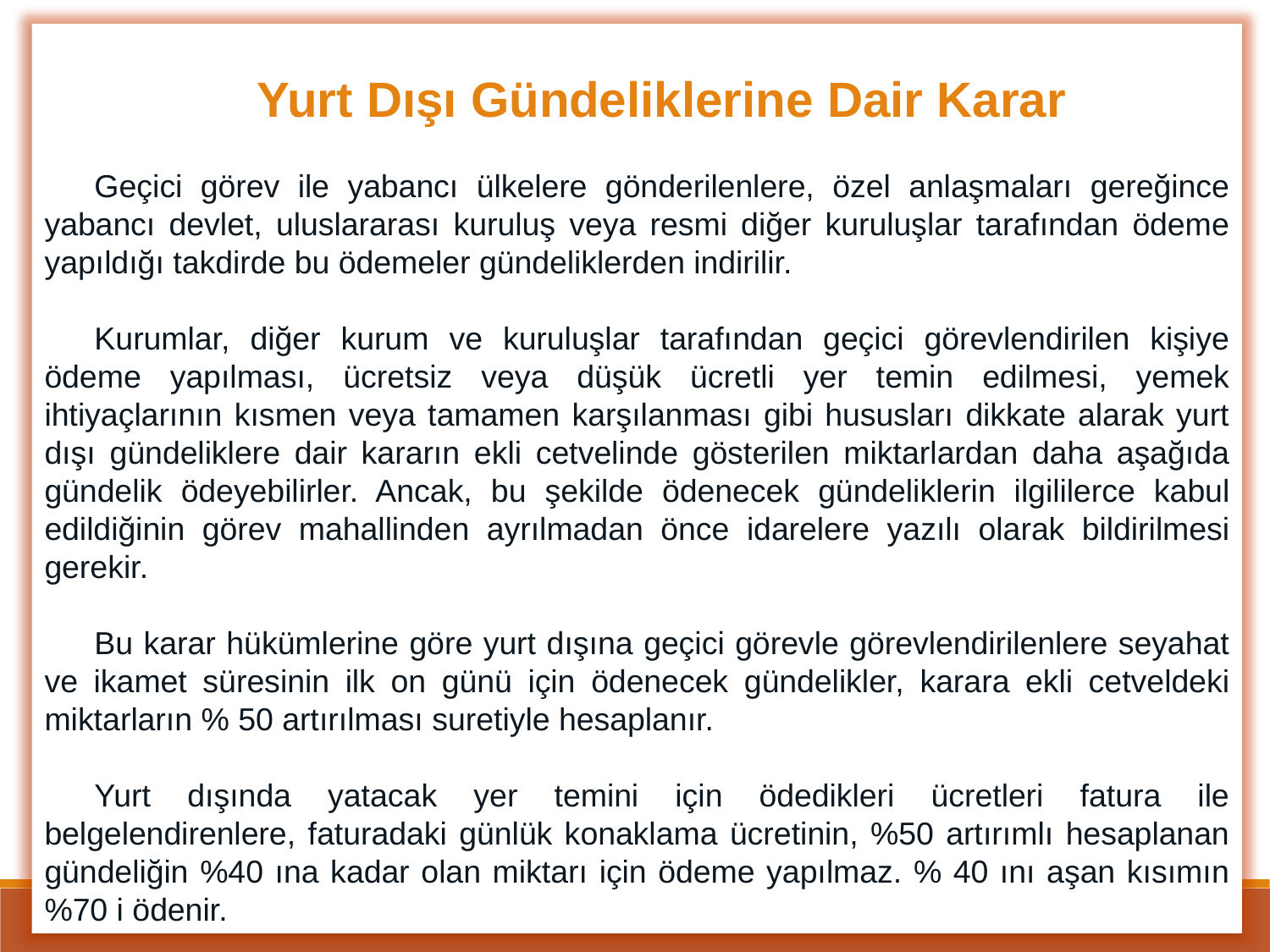

Yurt Dışı Gündeliklerine Dair Karar

Geçici görev ile yabancı ülkelere gönderilenlere, özel anlaşmaları gereğince yabancı devlet, uluslararası kuruluş veya resmi diğer kuruluşlar tarafından ödeme yapıldığı takdirde bu ödemeler gündeliklerden indirilir.

Kurumlar, diğer kurum ve kuruluşlar tarafından geçici görevlendirilen kişiye ödeme yapılması, ücretsiz veya düşük ücretli yer temin edilmesi, yemek ihtiyaçlarının kısmen veya tamamen karşılanması gibi hususları dikkate alarak yurt dışı gündeliklere dair kararın ekli cetvelinde gösterilen miktarlardan daha aşağıda gündelik ödeyebilirler. Ancak, bu şekilde ödenecek gündeliklerin ilgililerce kabul edildiğinin görev mahallinden ayrılmadan önce idarelere yazılı olarak bildirilmesi gerekir.

Bu karar hükümlerine göre yurt dışına geçici görevle görevlendirilenlere seyahat ve ikamet süresinin ilk on günü için ödenecek gündelikler, karara ekli cetveldeki miktarların % 50 artırılması suretiyle hesaplanır.

Yurt dışında yatacak yer temini için ödedikleri ücretleri fatura ile belgelendirenlere, faturadaki günlük konaklama ücretinin, %50 artırımlı hesaplanan gündeliğin %40 ına kadar olan miktarı için ödeme yapılmaz. % 40 ını aşan kısımın %70 i ödenir.